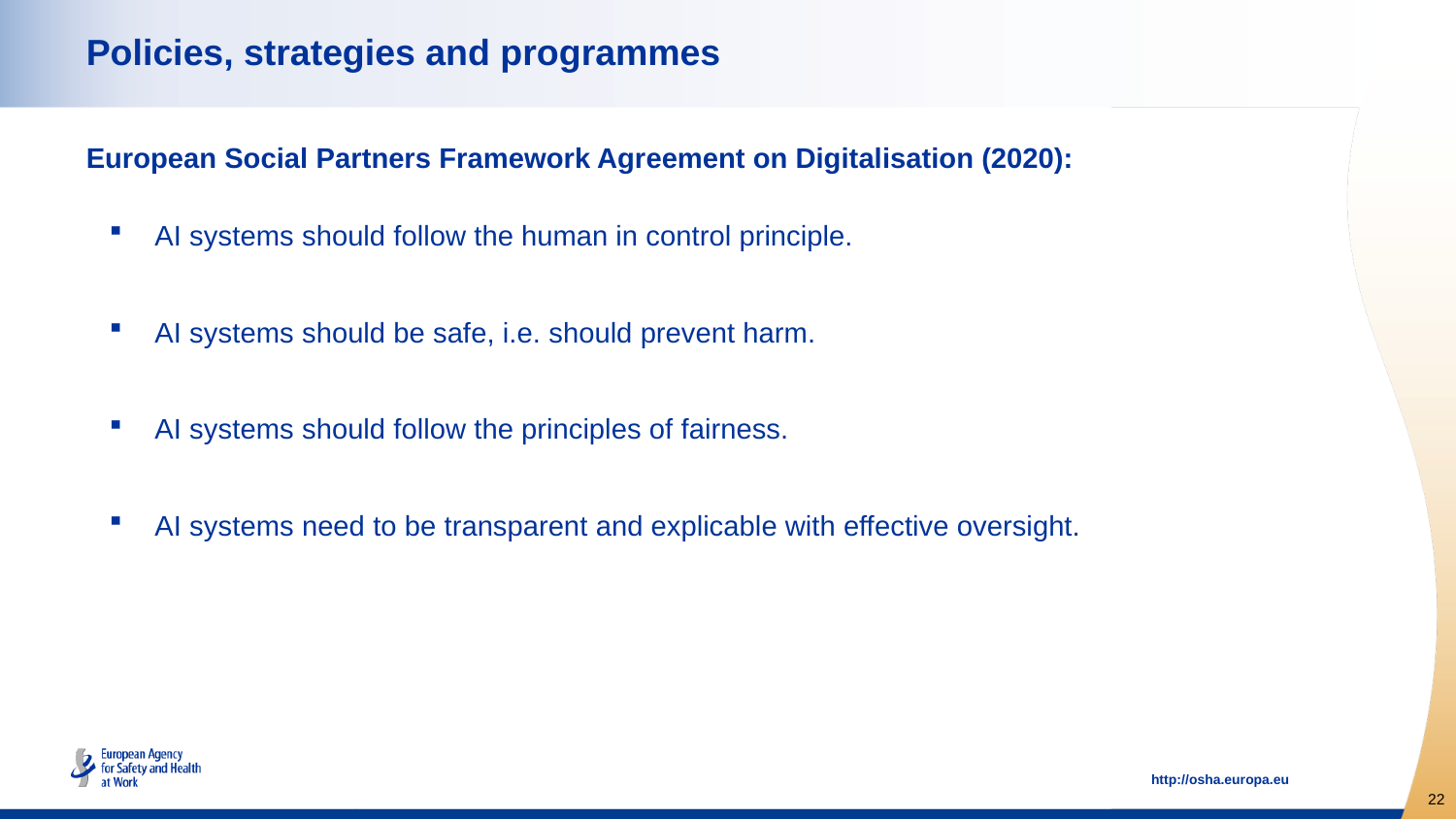

# Policies, strategies and programmes
European Social Partners Framework Agreement on Digitalisation (2020):

AI systems should follow the human in control principle.

AI systems should be safe, i.e. should prevent harm.

AI systems should follow the principles of fairness.

AI systems need to be transparent and explicable with effective oversight.